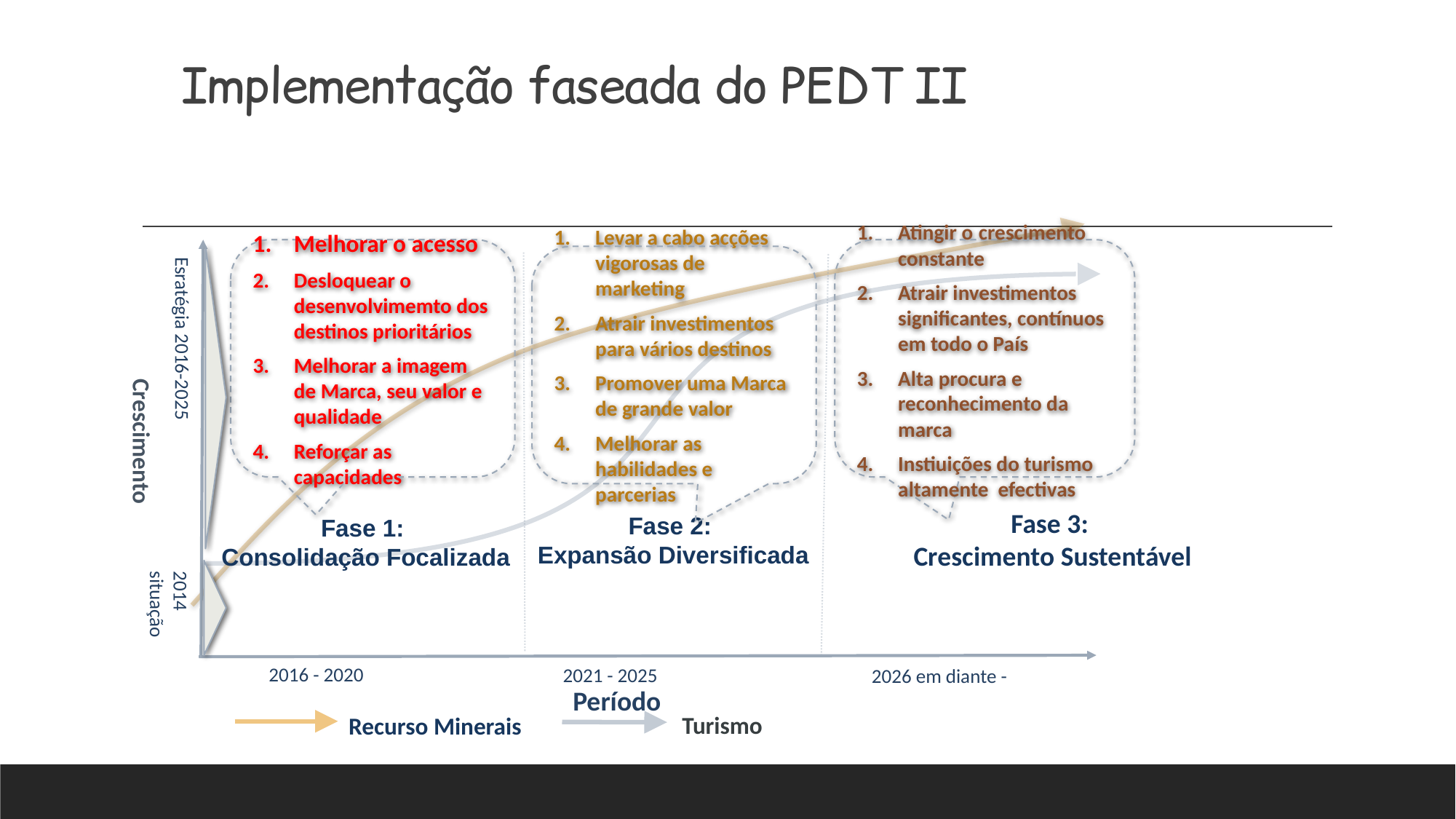

# Implementação faseada do PEDT II

Esratégia 2016-2025
Crescimento
2014 situação

2016 - 2020
2021 - 2025
2026 em diante -
Período

Atingir o crescimento constante
Atrair investimentos significantes, contínuos em todo o País
Alta procura e reconhecimento da marca
Instiuições do turismo altamente  efectivas

Melhorar o acesso
Desloquear o desenvolvimemto dos destinos prioritários
Melhorar a imagem de Marca, seu valor e qualidade
Reforçar as capacidades
Fase 1:
Consolidação Focalizada

Levar a cabo acções vigorosas de marketing
Atrair investimentos para vários destinos
Promover uma Marca de grande valor
Melhorar as habilidades e parcerias
Fase 2:
Expansão Diversificada

Turismo

Recurso Minerais

Fase 3:
Crescimento Sustentável